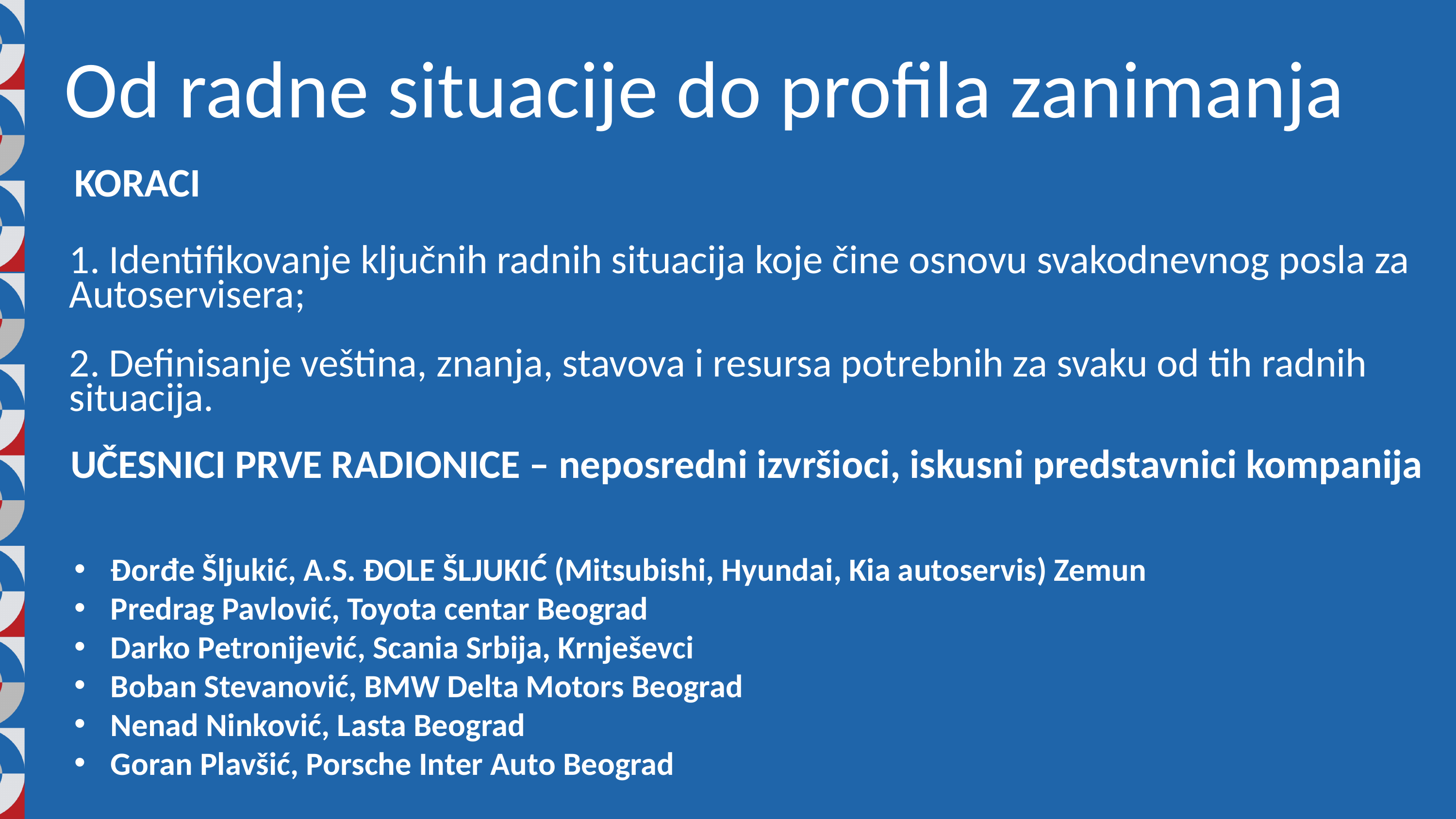

Od radne situacije do profila zanimanja
KORACI
1. Identifikovanje ključnih radnih situacija koje čine osnovu svakodnevnog posla za Autoservisera;

2. Definisanje veština, znanja, stavova i resursa potrebnih za svaku od tih radnih situacija.

UČESNICI PRVE RADIONICE – neposredni izvršioci, iskusni predstavnici kompanija
Đorđe Šljukić, A.S. ĐOLE ŠLJUKIĆ (Mitsubishi, Hyundai, Kia autoservis) Zemun
Predrag Pavlović, Toyota centar Beograd
Darko Petronijević, Scania Srbija, Krnješevci
Boban Stevanović, BMW Delta Motors Beograd
Nenad Ninković, Lasta Beograd
Goran Plavšić, Porsche Inter Auto Beograd